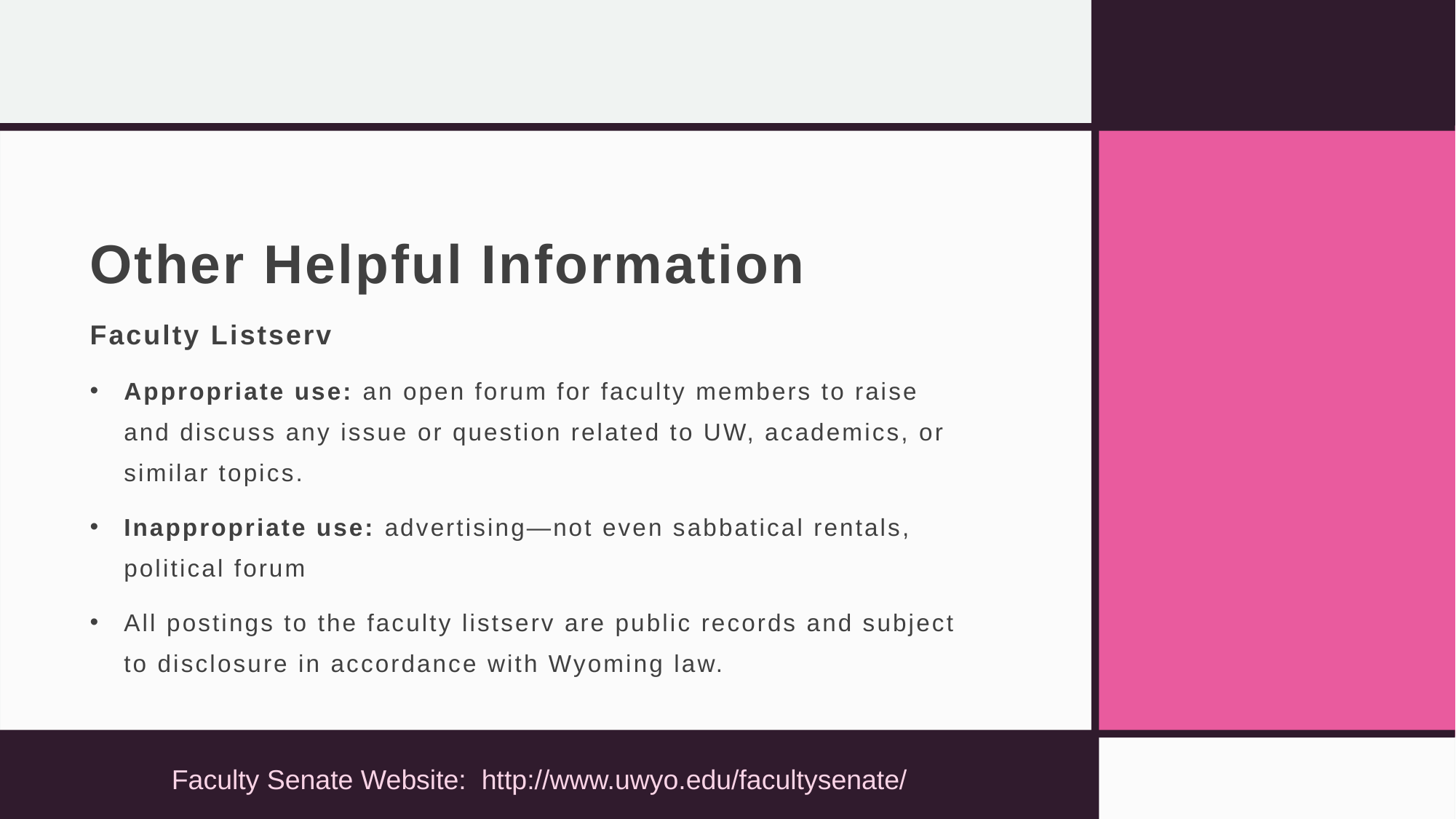

# Other Helpful Information
Faculty Listserv
Appropriate use: an open forum for faculty members to raise and discuss any issue or question related to UW, academics, or similar topics.
Inappropriate use: advertising—not even sabbatical rentals, political forum
All postings to the faculty listserv are public records and subject to disclosure in accordance with Wyoming law.

Faculty Senate Website:  http://www.uwyo.edu/facultysenate/